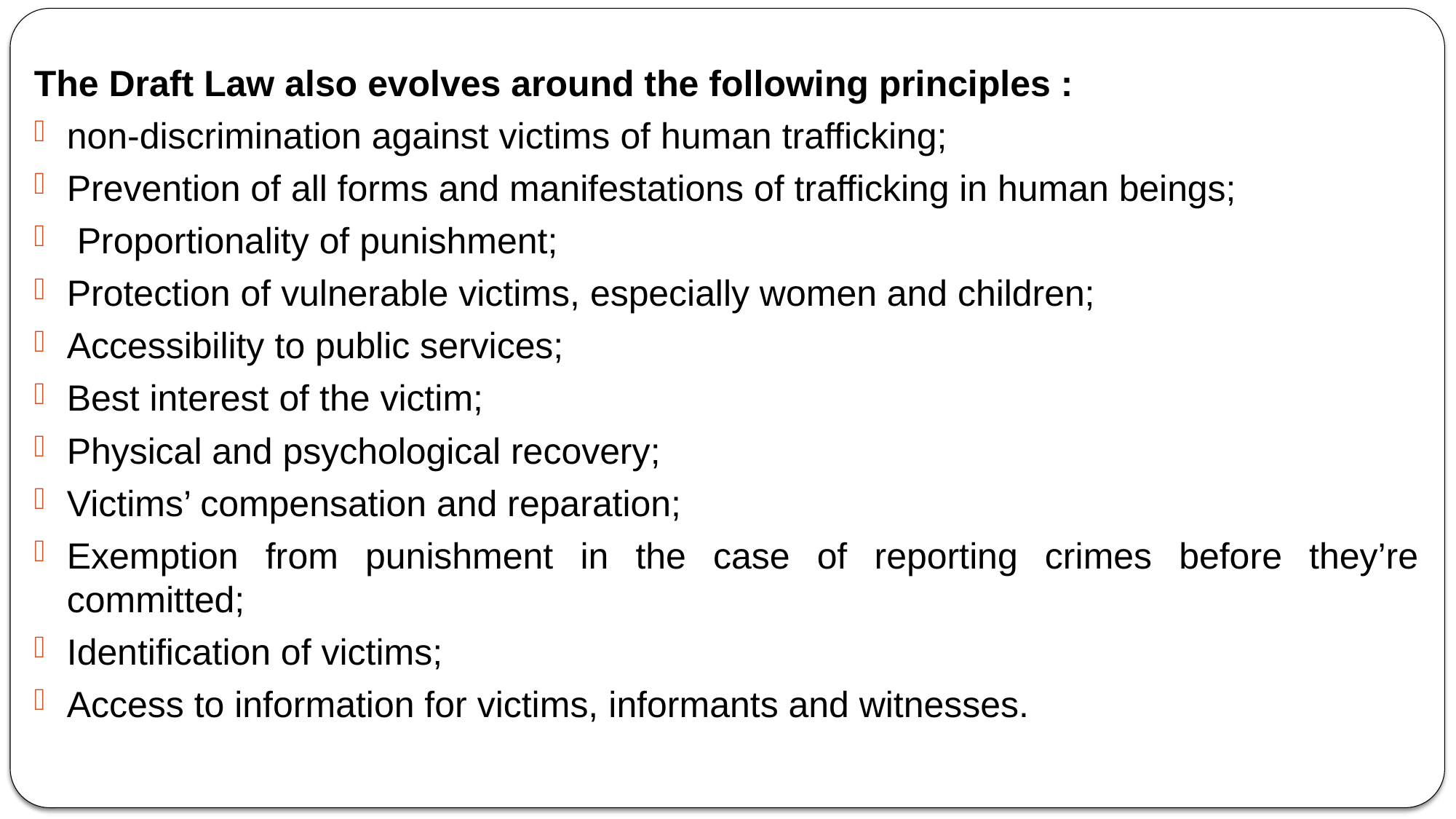

The Draft Law also evolves around the following principles :
non-discrimination against victims of human trafficking;
Prevention of all forms and manifestations of trafficking in human beings;
 Proportionality of punishment;
Protection of vulnerable victims, especially women and children;
Accessibility to public services;
Best interest of the victim;
Physical and psychological recovery;
Victims’ compensation and reparation;
Exemption from punishment in the case of reporting crimes before they’re committed;
Identification of victims;
Access to information for victims, informants and witnesses.